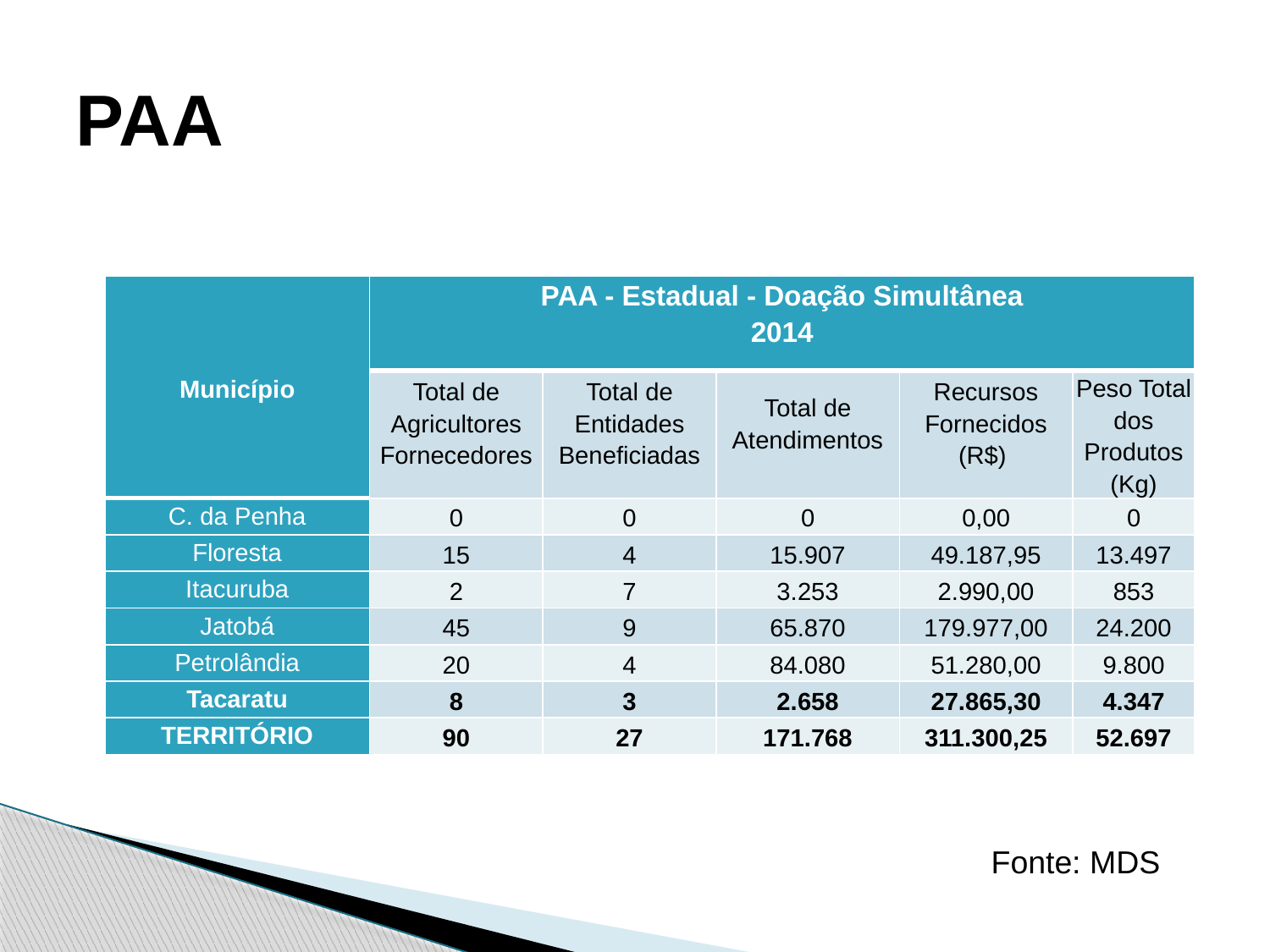

# PAA
| Município | PAA - Estadual - Doação Simultânea 2014 |  |  |  |  |
| --- | --- | --- | --- | --- | --- |
|  | Total de Agricultores Fornecedores | Total de Entidades Beneficiadas | Total de Atendimentos | Recursos Fornecidos (R$) | Peso Total dos Produtos (Kg) |
| C. da Penha | 0 | 0 | 0 | 0,00 | 0 |
| Floresta | 15 | 4 | 15.907 | 49.187,95 | 13.497 |
| Itacuruba | 2 | 7 | 3.253 | 2.990,00 | 853 |
| Jatobá | 45 | 9 | 65.870 | 179.977,00 | 24.200 |
| Petrolândia | 20 | 4 | 84.080 | 51.280,00 | 9.800 |
| Tacaratu | 8 | 3 | 2.658 | 27.865,30 | 4.347 |
| TERRITÓRIO | 90 | 27 | 171.768 | 311.300,25 | 52.697 |
Fonte: MDS